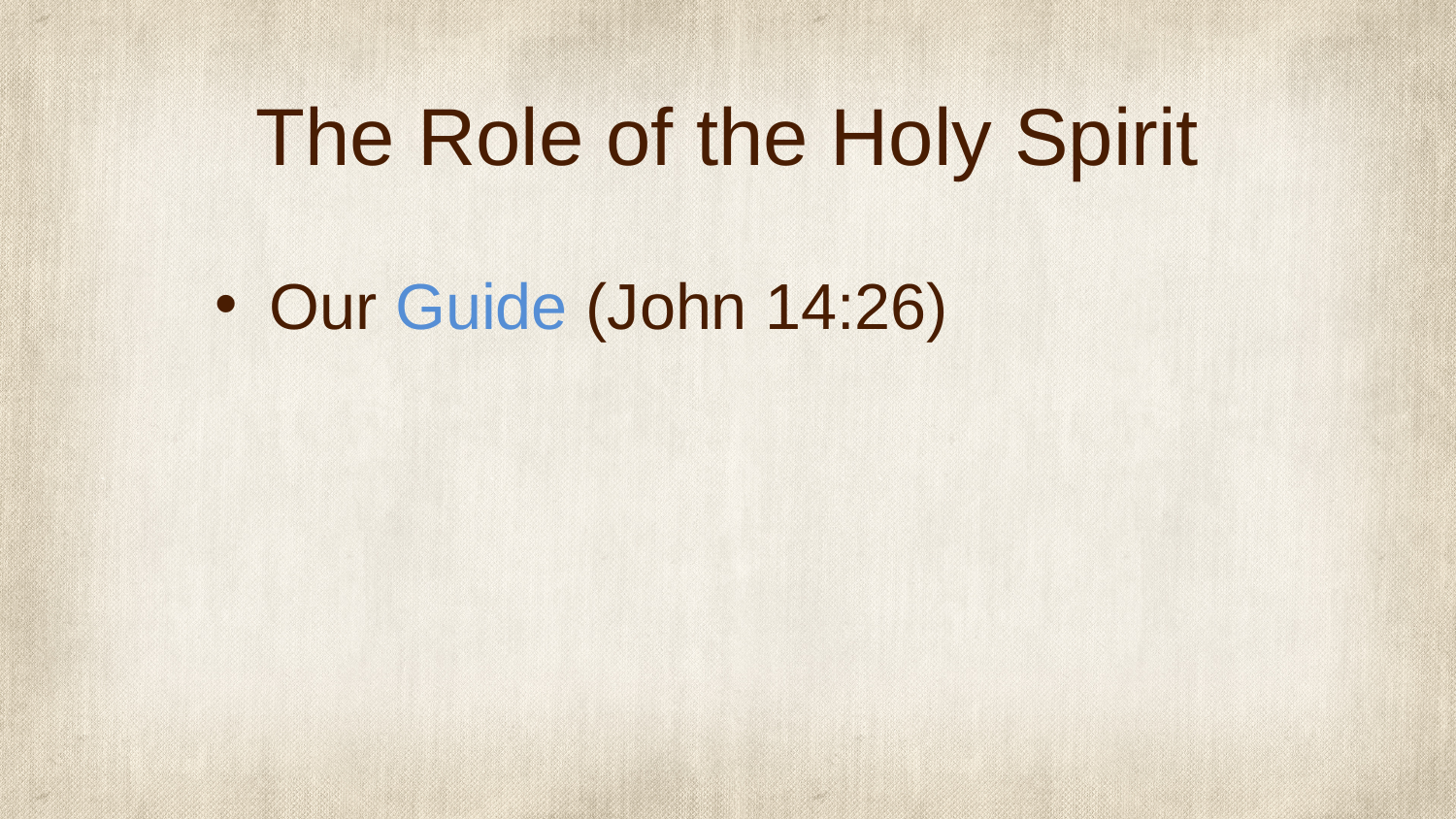

# The Role of the Holy Spirit
Our Guide (John 14:26)